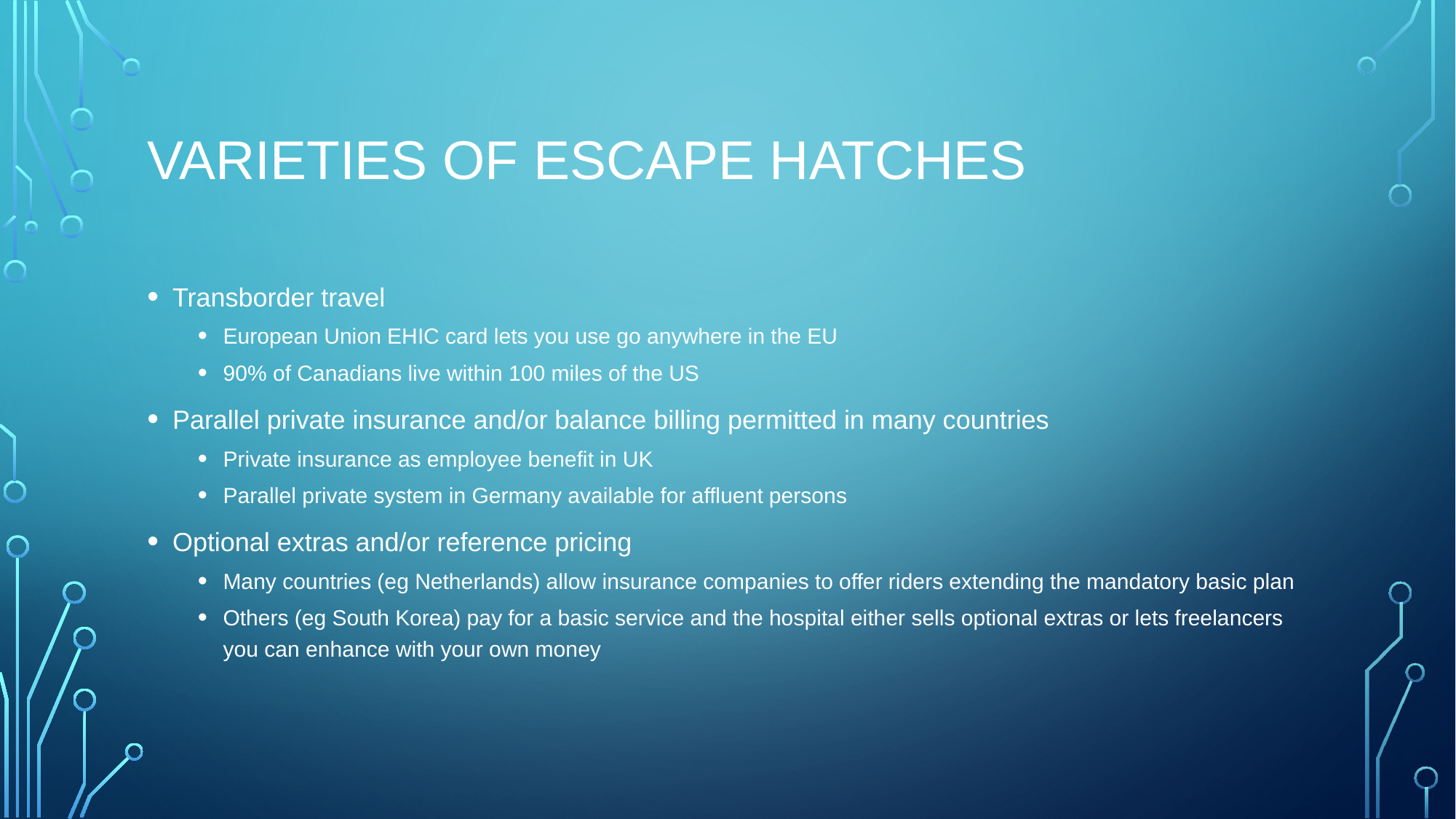

# Varieties of escape hatches
Transborder travel
European Union EHIC card lets you use go anywhere in the EU
90% of Canadians live within 100 miles of the US
Parallel private insurance and/or balance billing permitted in many countries
Private insurance as employee benefit in UK
Parallel private system in Germany available for affluent persons
Optional extras and/or reference pricing
Many countries (eg Netherlands) allow insurance companies to offer riders extending the mandatory basic plan
Others (eg South Korea) pay for a basic service and the hospital either sells optional extras or lets freelancers you can enhance with your own money